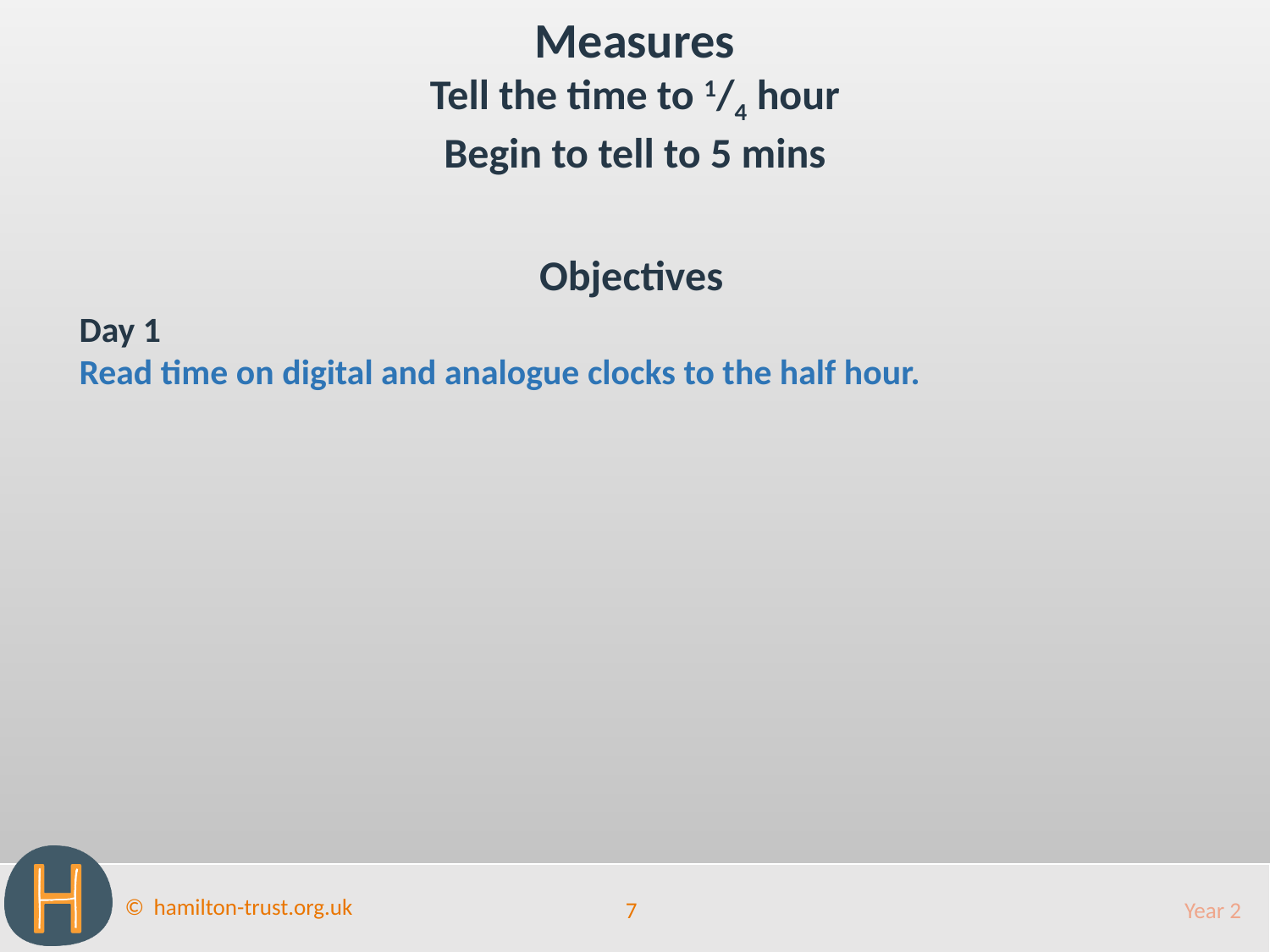

Measures
Tell the time to 1/4 hour
Begin to tell to 5 mins
Objectives
Day 1
Read time on digital and analogue clocks to the half hour.
7
Year 2